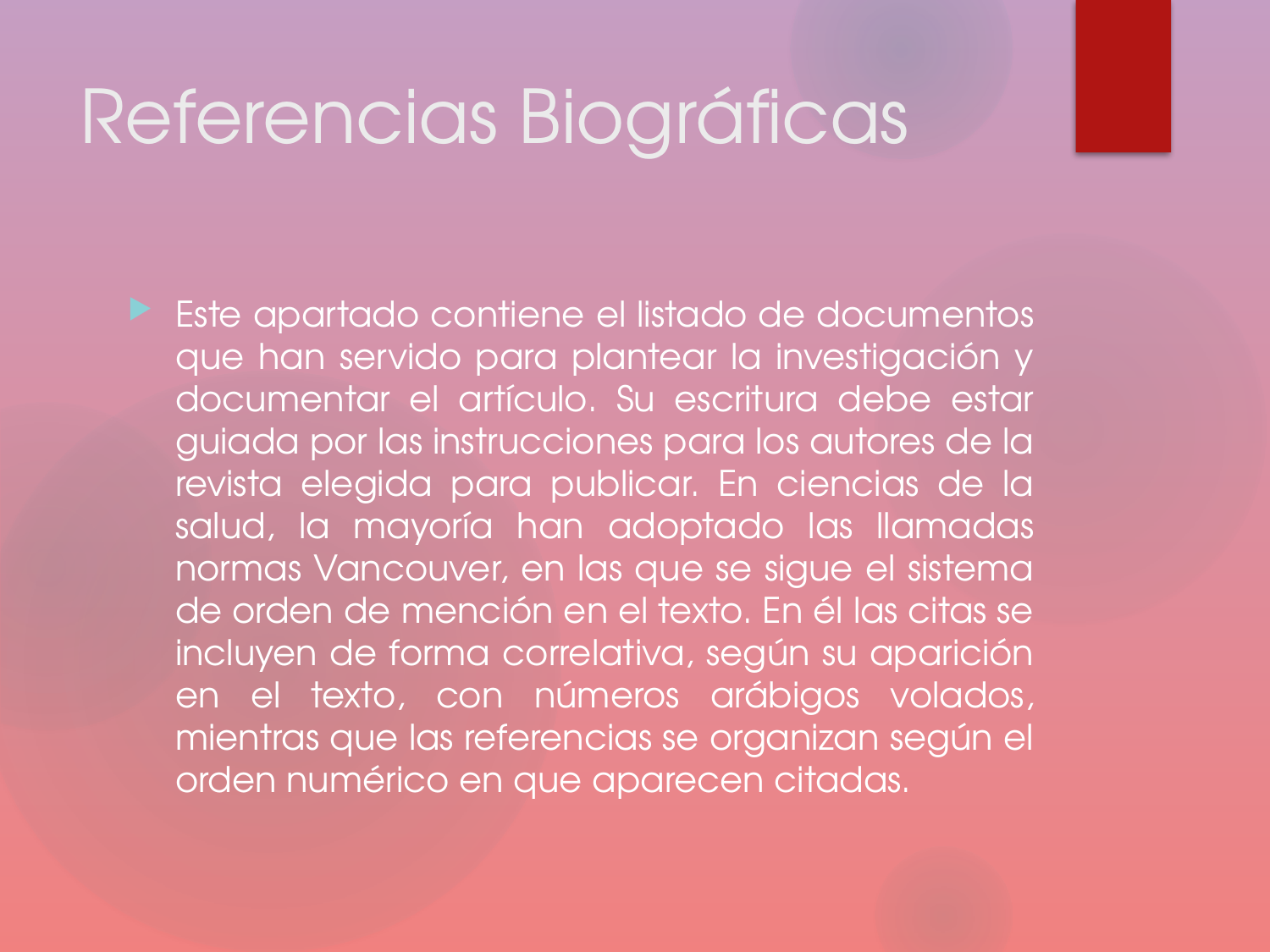

# Referencias Biográficas
Este apartado contiene el listado de documentos que han servido para plantear la investigación y documentar el artículo. Su escritura debe estar guiada por las instrucciones para los autores de la revista elegida para publicar. En ciencias de la salud, la mayoría han adoptado las llamadas normas Vancouver, en las que se sigue el sistema de orden de mención en el texto. En él las citas se incluyen de forma correlativa, según su aparición en el texto, con números arábigos volados, mientras que las referencias se organizan según el orden numérico en que aparecen citadas.